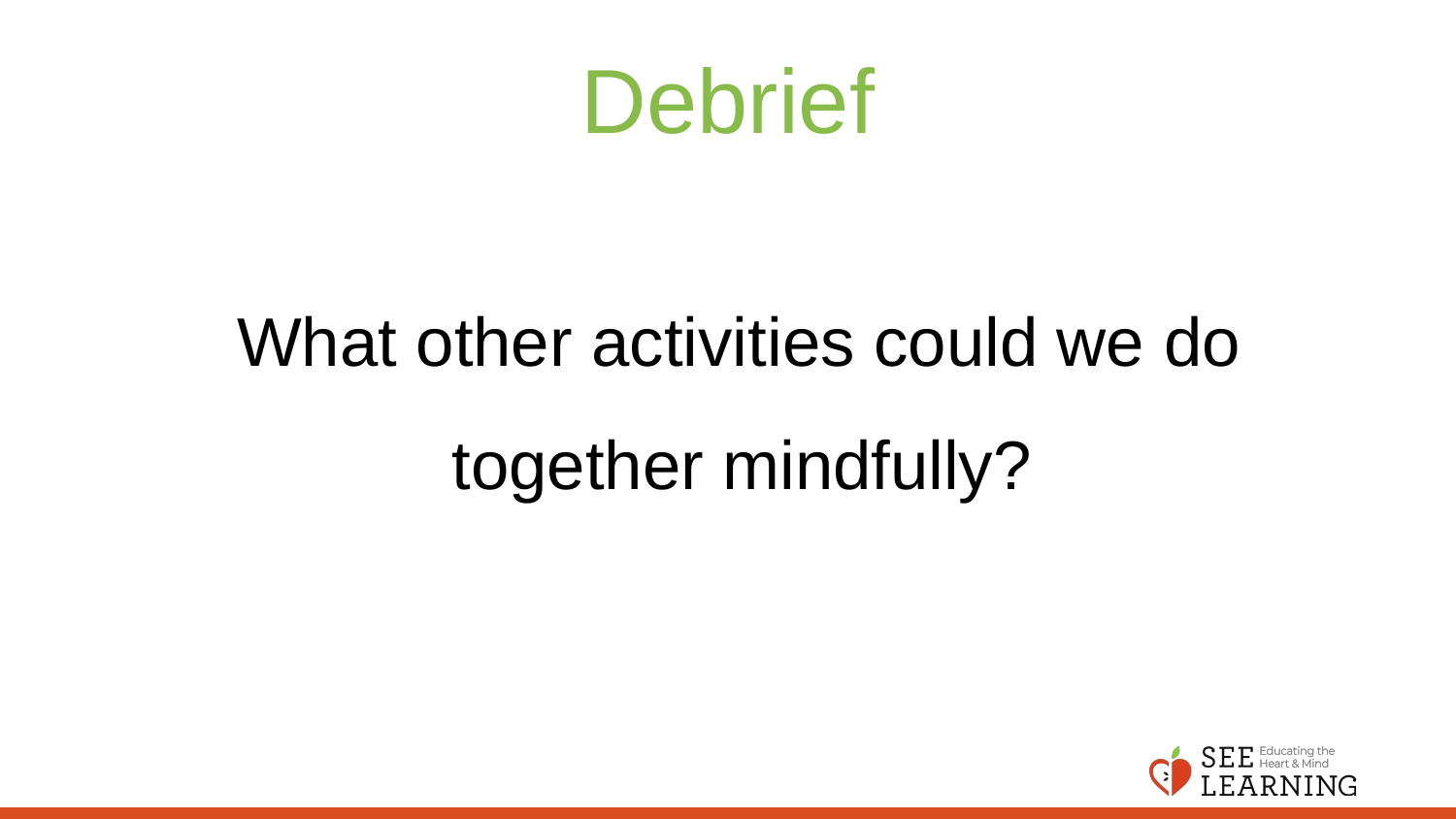

# Debrief
What other activities could we do together mindfully?